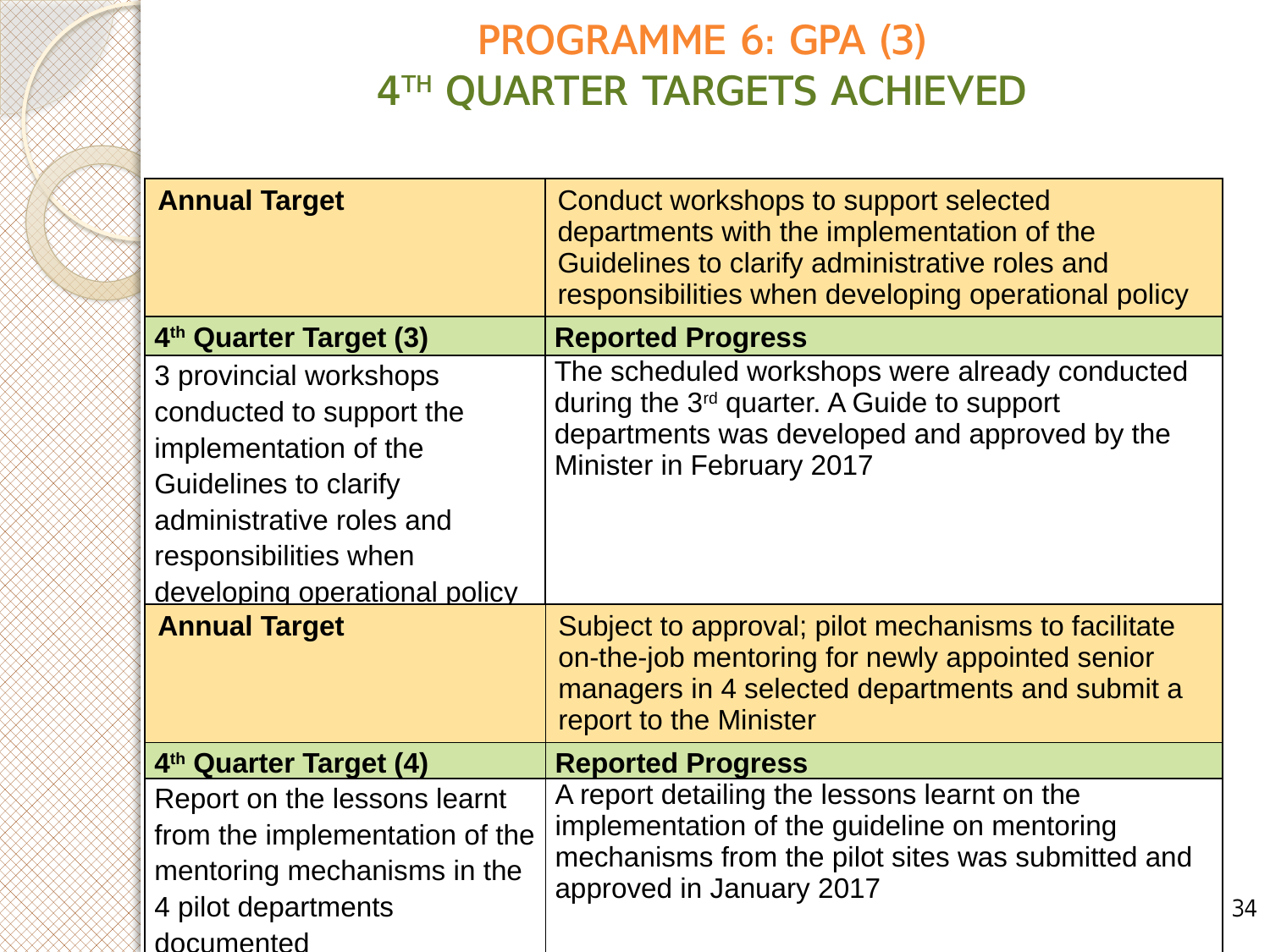

# PROGRAMME 6: GPA (3) 4TH QUARTER TARGETS ACHIEVED
| Annual Target | Conduct workshops to support selected departments with the implementation of the Guidelines to clarify administrative roles and responsibilities when developing operational policy |
| --- | --- |
| 4th Quarter Target (3) | Reported Progress |
| 3 provincial workshops conducted to support the implementation of the Guidelines to clarify administrative roles and responsibilities when developing operational policy | The scheduled workshops were already conducted during the 3rd quarter. A Guide to support departments was developed and approved by the Minister in February 2017 |
| Annual Target | Subject to approval; pilot mechanisms to facilitate on-the-job mentoring for newly appointed senior managers in 4 selected departments and submit a report to the Minister |
| --- | --- |
| 4th Quarter Target (4) | Reported Progress |
| Report on the lessons learnt from the implementation of the mentoring mechanisms in the 4 pilot departments documented | A report detailing the lessons learnt on the implementation of the guideline on mentoring mechanisms from the pilot sites was submitted and approved in January 2017 |
34